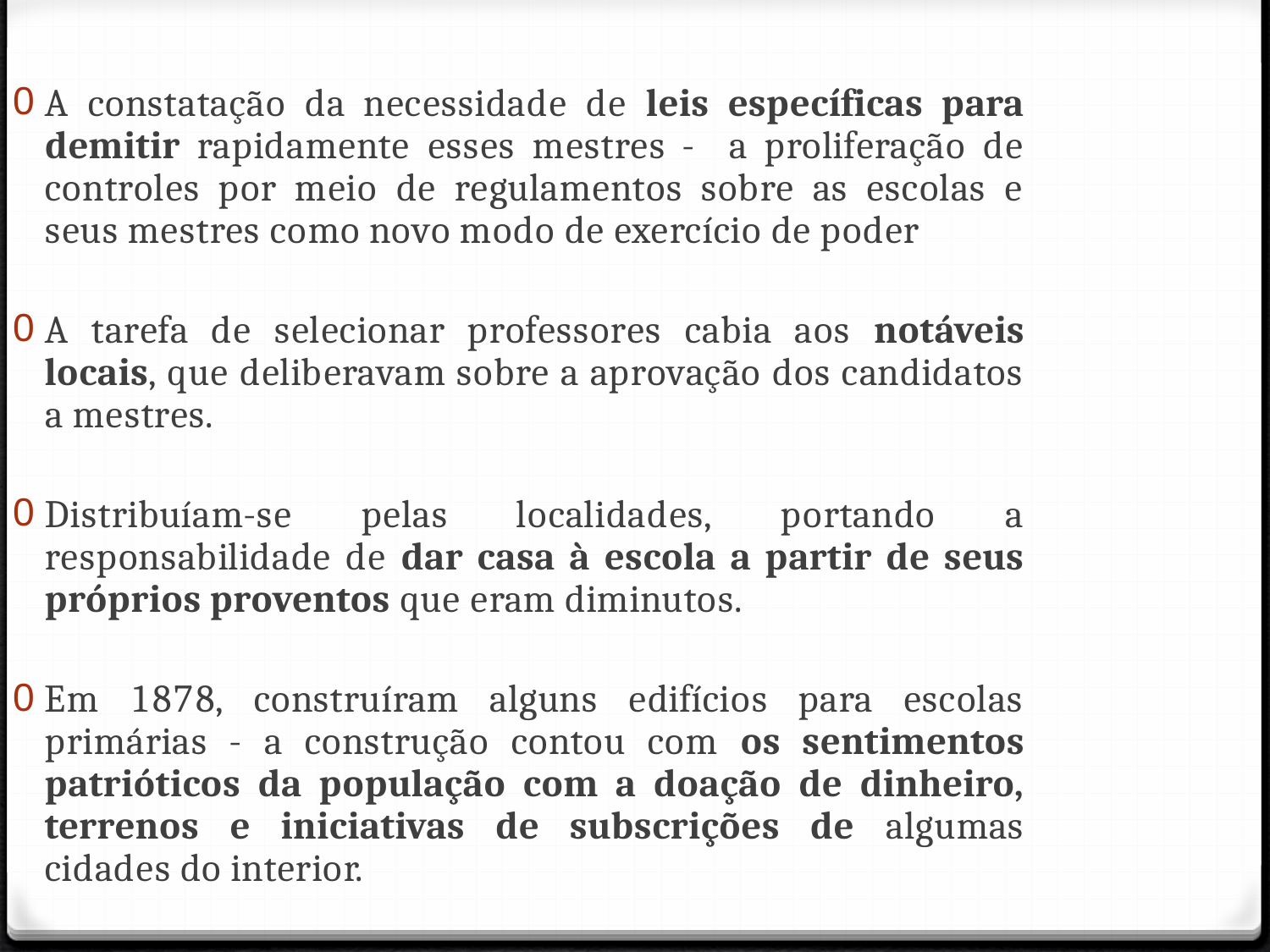

A constatação da necessidade de leis específicas para demitir rapidamente esses mestres -  a proliferação de controles por meio de regulamentos sobre as escolas e seus mestres como novo modo de exercício de poder

A tarefa de selecionar professores cabia aos notáveis locais, que deliberavam sobre a aprovação dos candidatos a mestres.

Distribuíam-se pelas localidades, portando a responsabilidade de dar casa à escola a partir de seus próprios proventos que eram diminutos.

Em 1878, construíram alguns edifícios para escolas primárias - a construção contou com os sentimentos patrióticos da população com a doação de dinheiro, terrenos e iniciativas de subscrições de algumas cidades do interior.